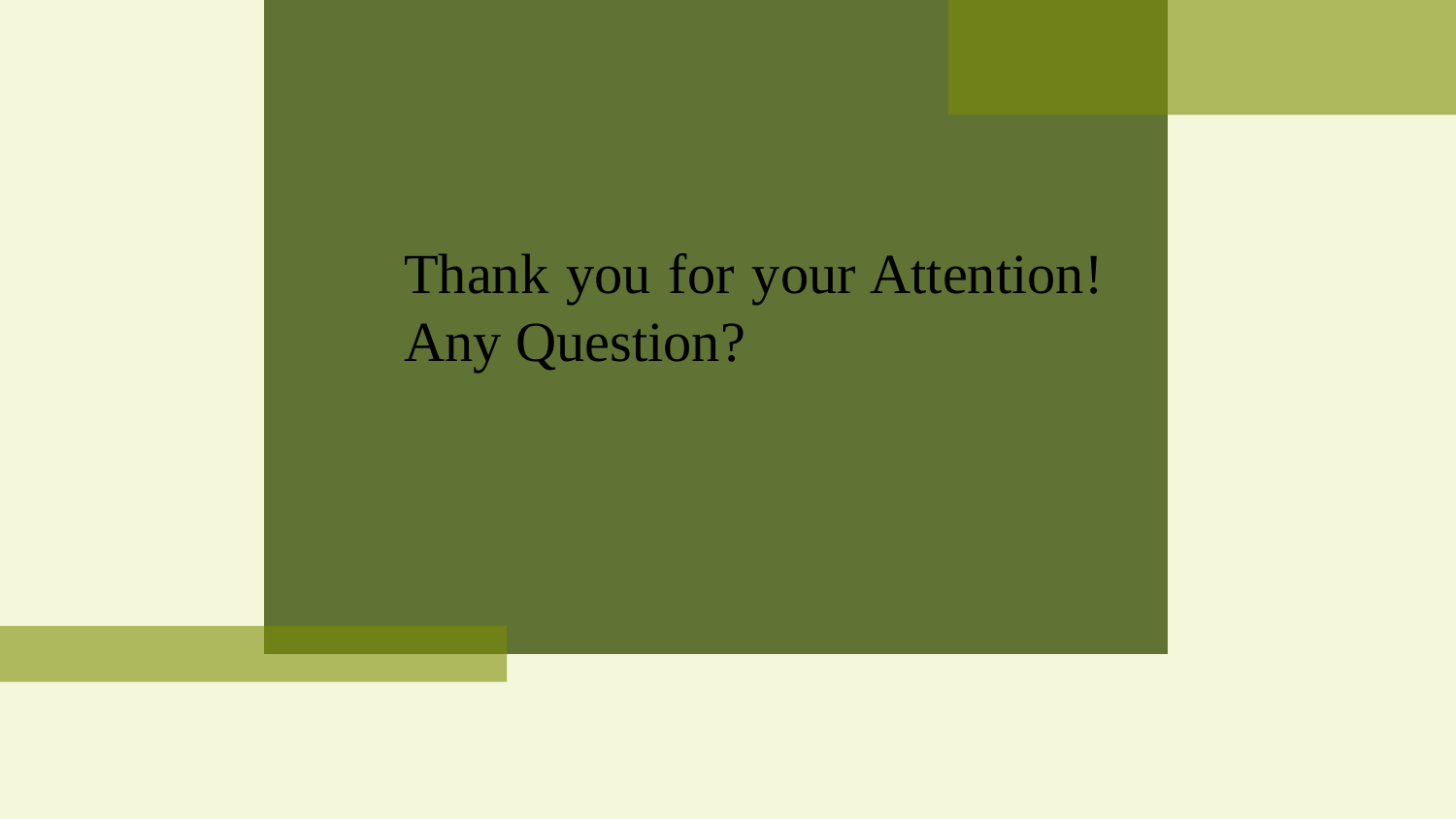

Thank you for your Attention!
Any Question?